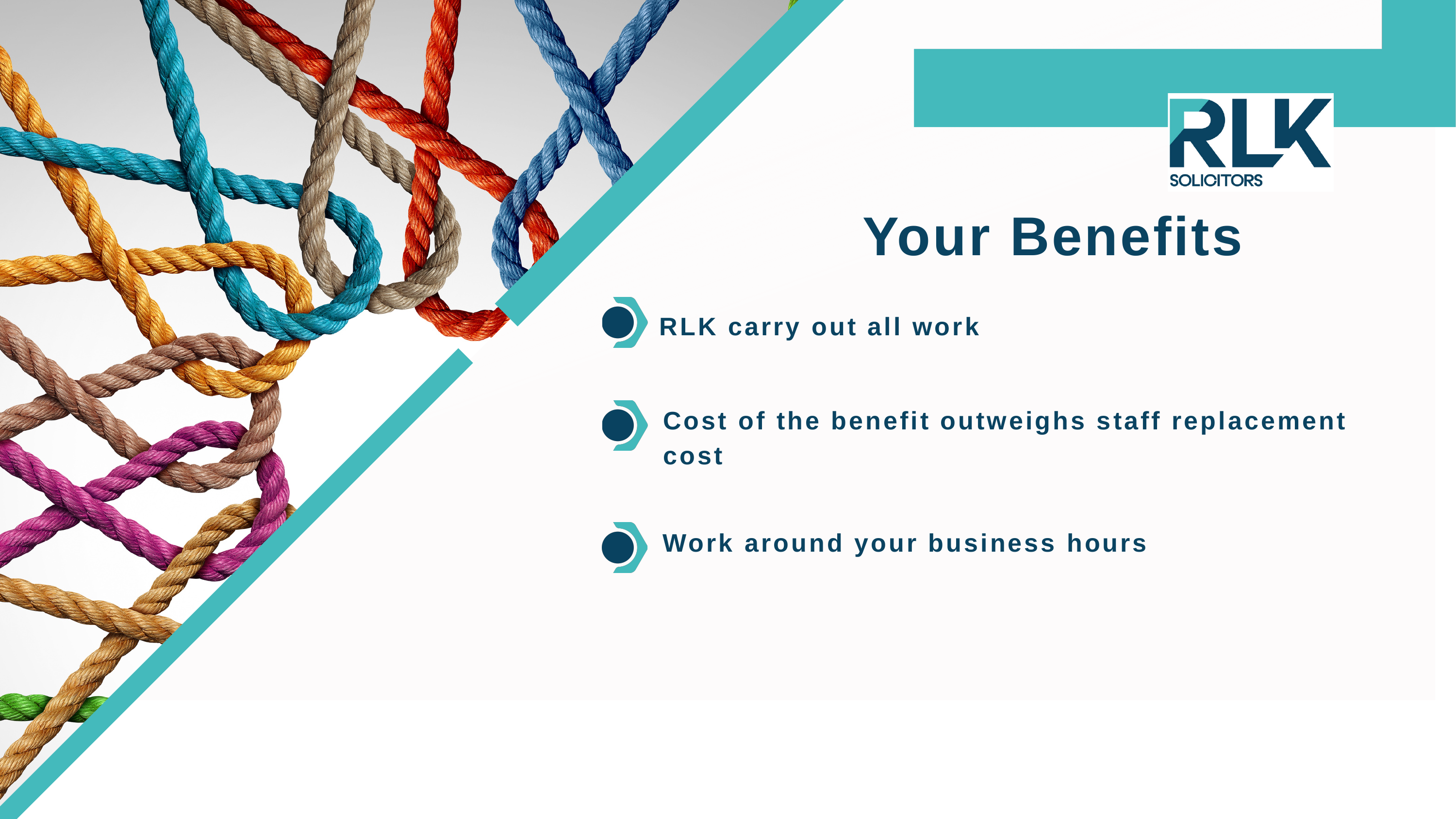

Your Benefits

RLK carry out all work

Cost of the benefit outweighs staff replacement cost

Work around your business hours